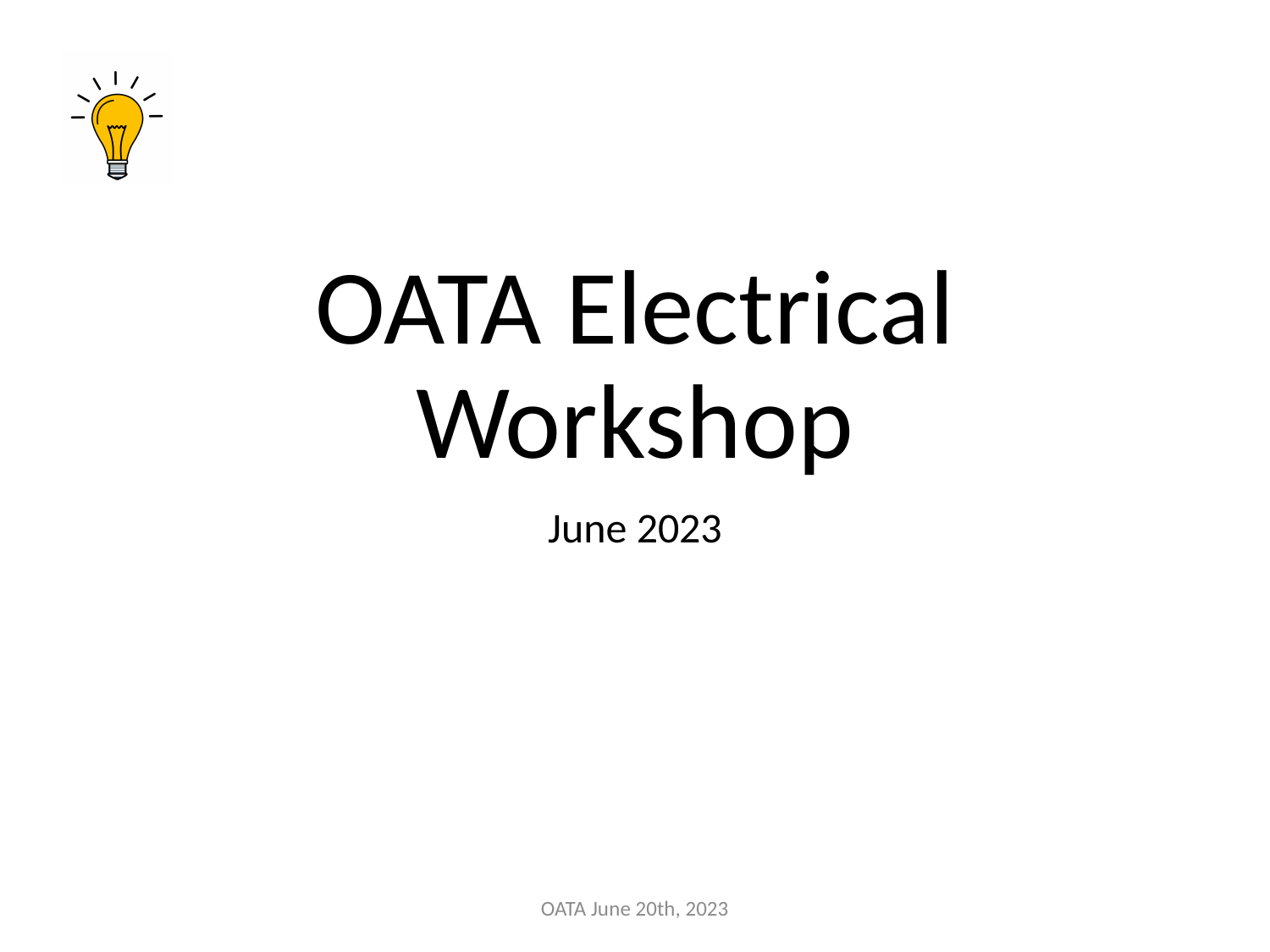

# OATA Electrical Workshop
June 2023
OATA June 20th, 2023